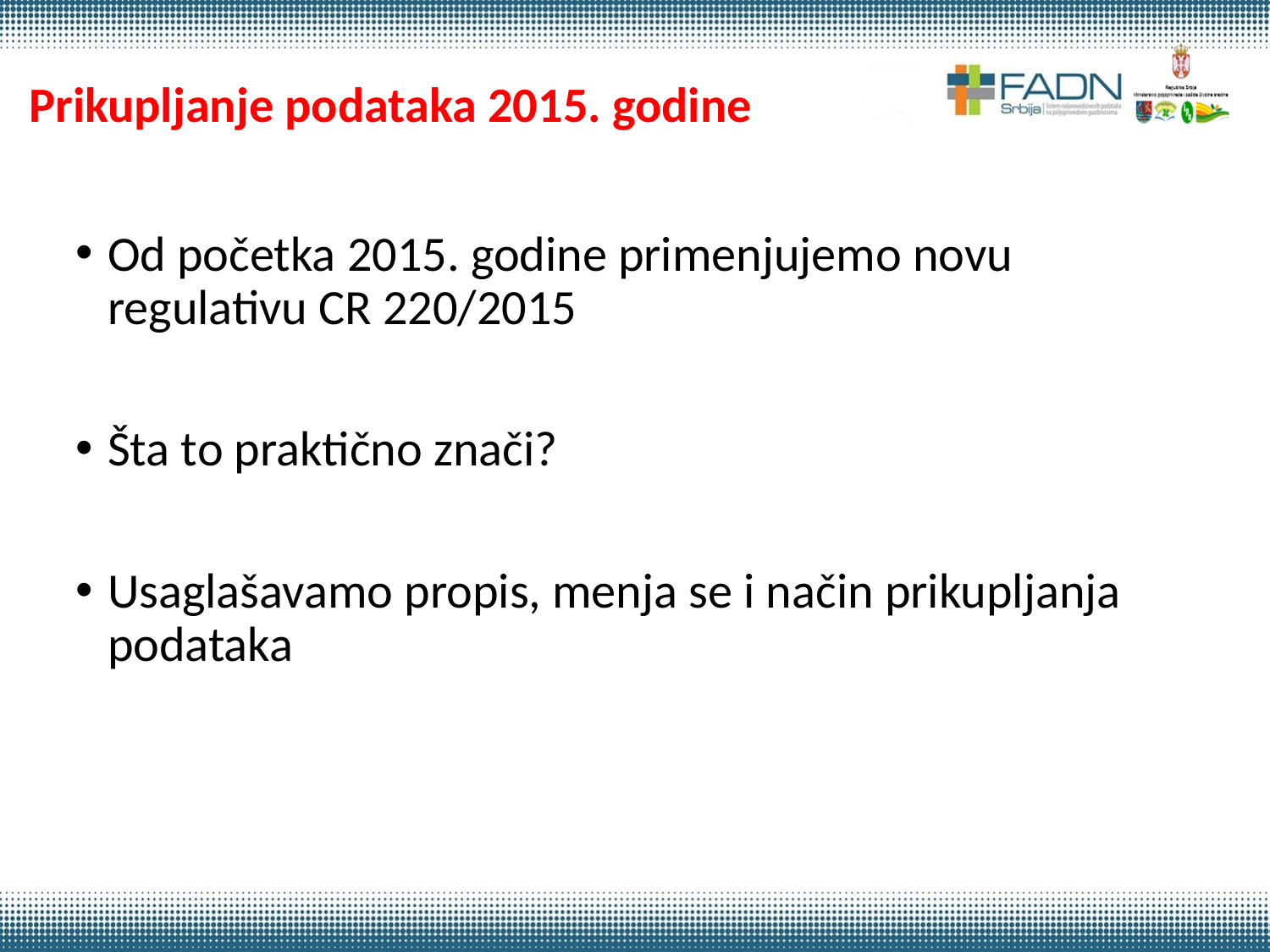

Prikupljanje podataka 2015. godine
Od početka 2015. godine primenjujemo novu regulativu CR 220/2015

Šta to praktično znači?

Usaglašavamo propis, menja se i način prikupljanja podataka